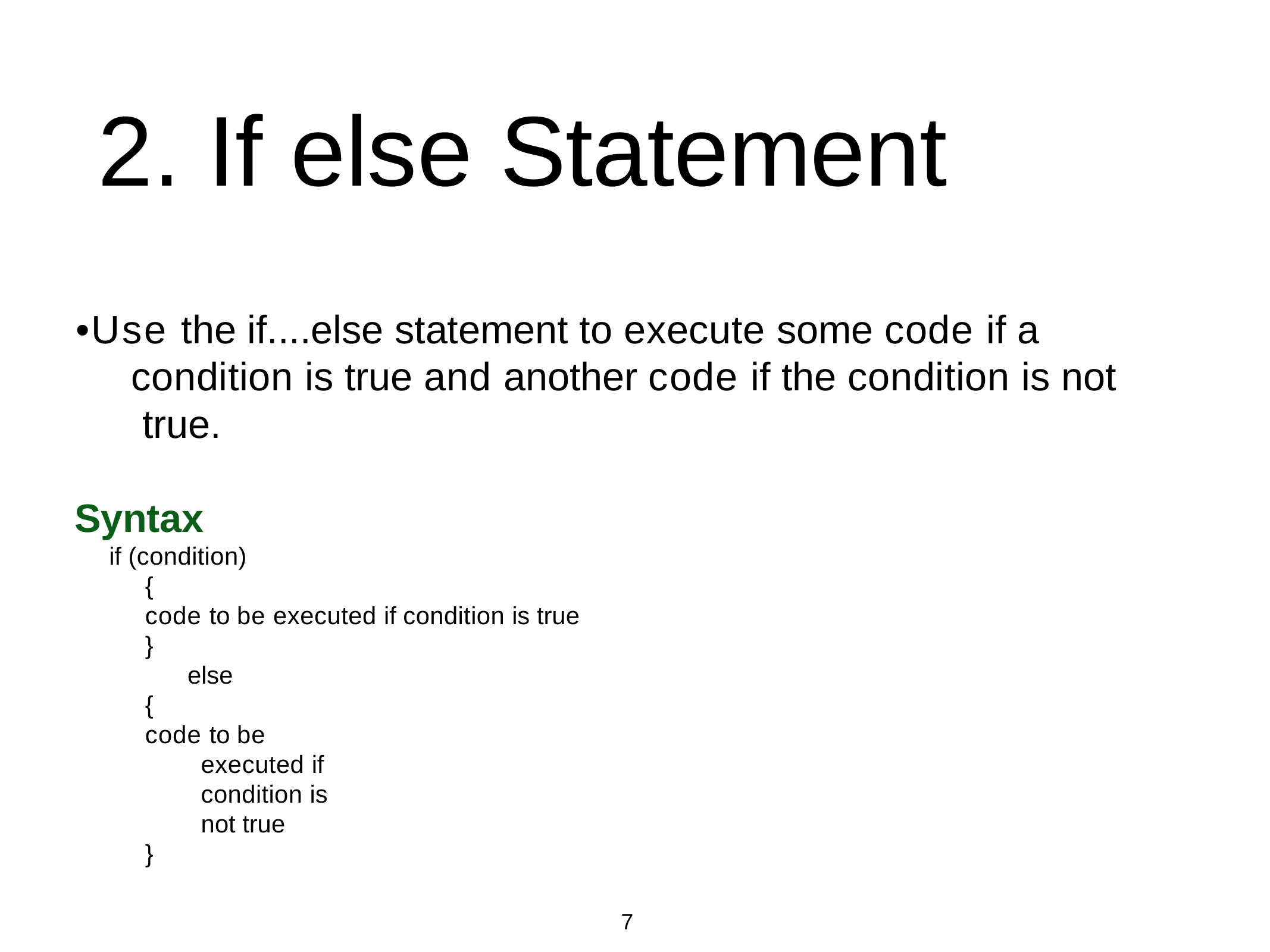

# 2. If else Statement
•Use the if....else statement to execute some code if a  condition is true and another code if the condition is not  true.

Syntax
if (condition)
{
code to be executed if condition is true
}
else
{
code to be executed if condition is not true
}
7